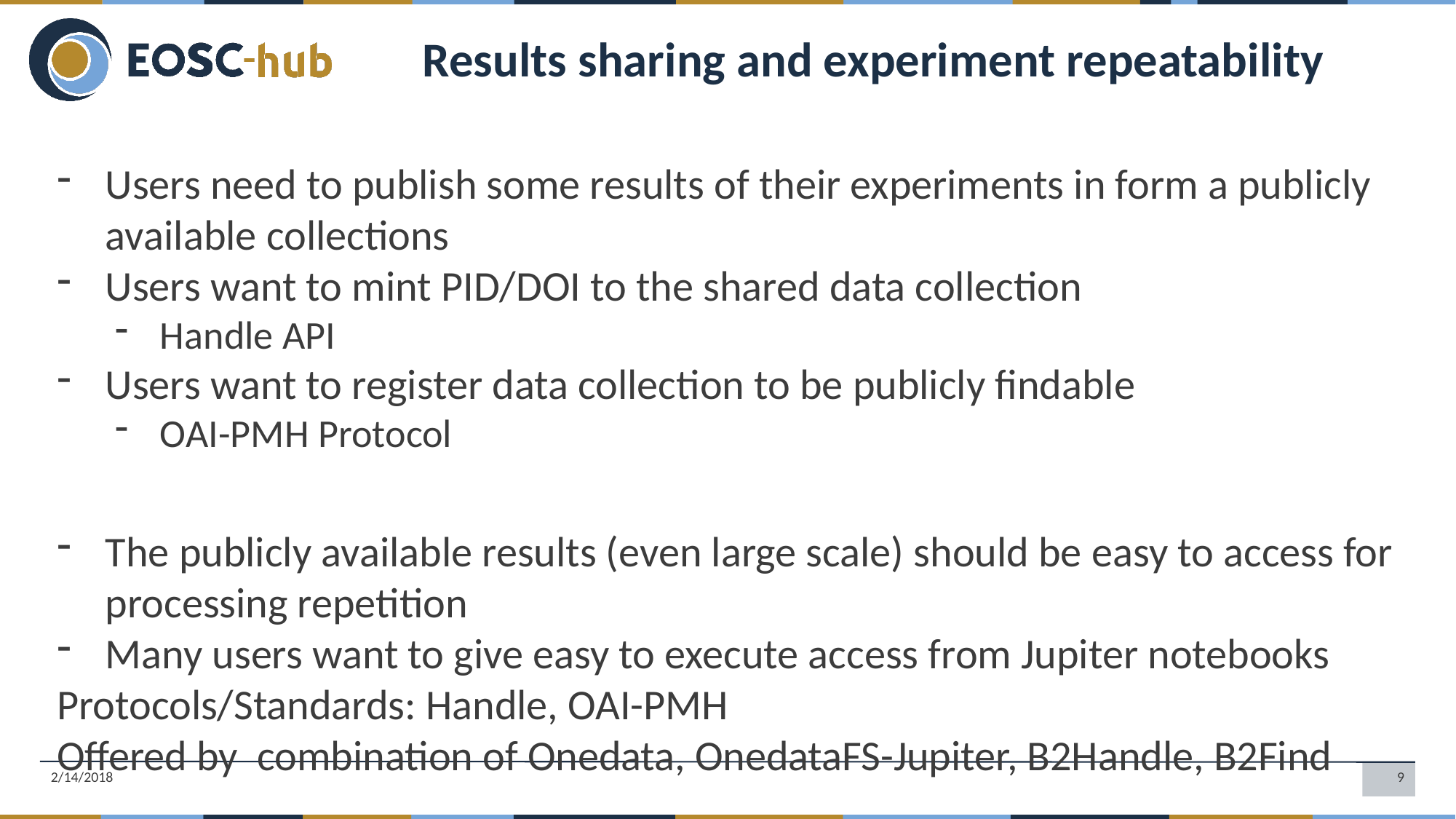

Results sharing and experiment repeatability
Users need to publish some results of their experiments in form a publicly available collections
Users want to mint PID/DOI to the shared data collection
Handle API
Users want to register data collection to be publicly findable
OAI-PMH Protocol

The publicly available results (even large scale) should be easy to access for processing repetition
Many users want to give easy to execute access from Jupiter notebooks
Protocols/Standards: Handle, OAI-PMH
Offered by  combination of Onedata, OnedataFS-Jupiter, B2Handle, B2Find

2/14/2018
9